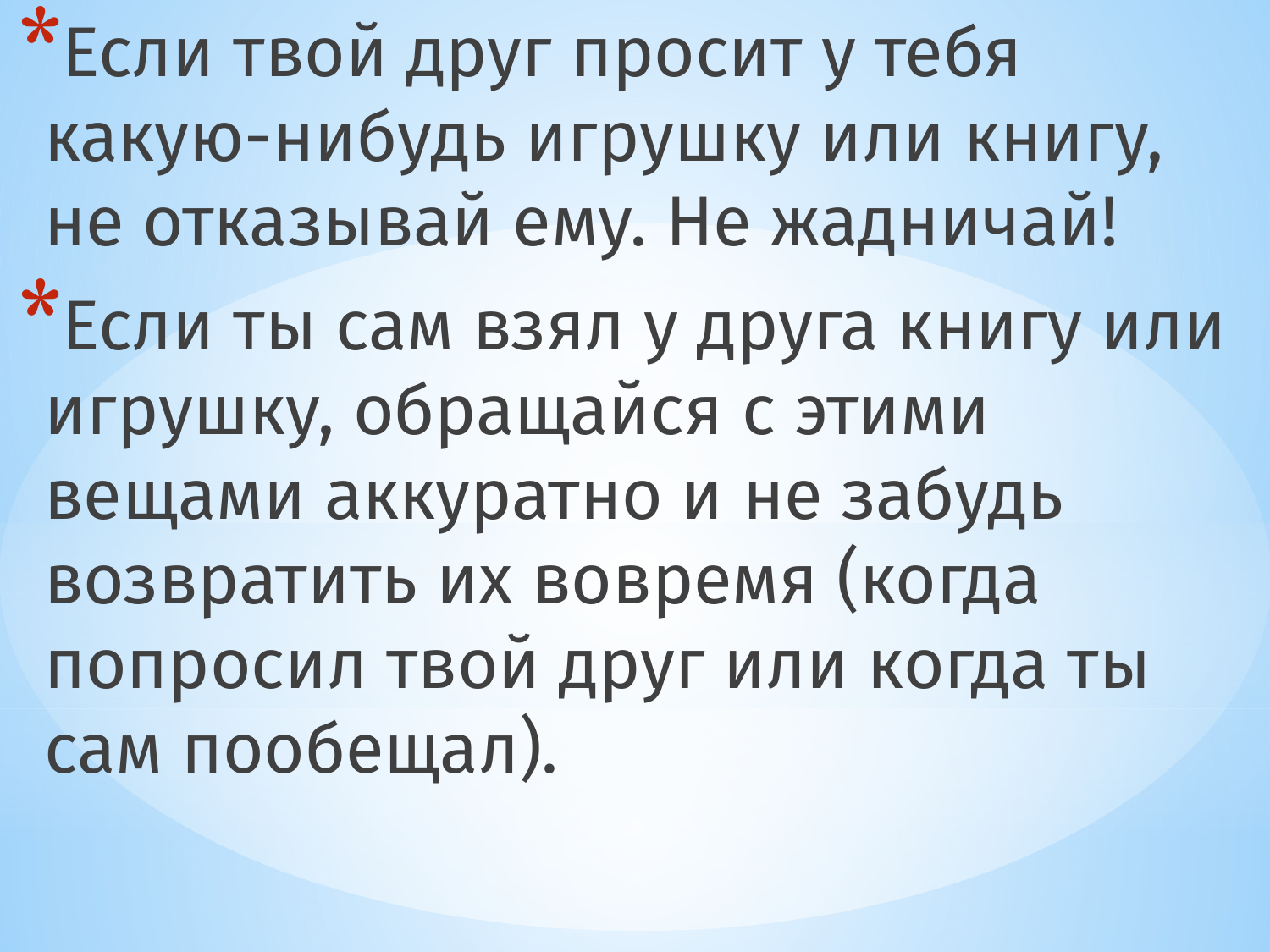

Если твой друг просит у тебя какую-нибудь игрушку или книгу, не отказывай ему. Не жадничай!
Если ты сам взял у друга книгу или игрушку, обращайся с этими вещами аккуратно и не забудь возвратить их вовремя (когда попросил твой друг или когда ты сам пообещал).

#